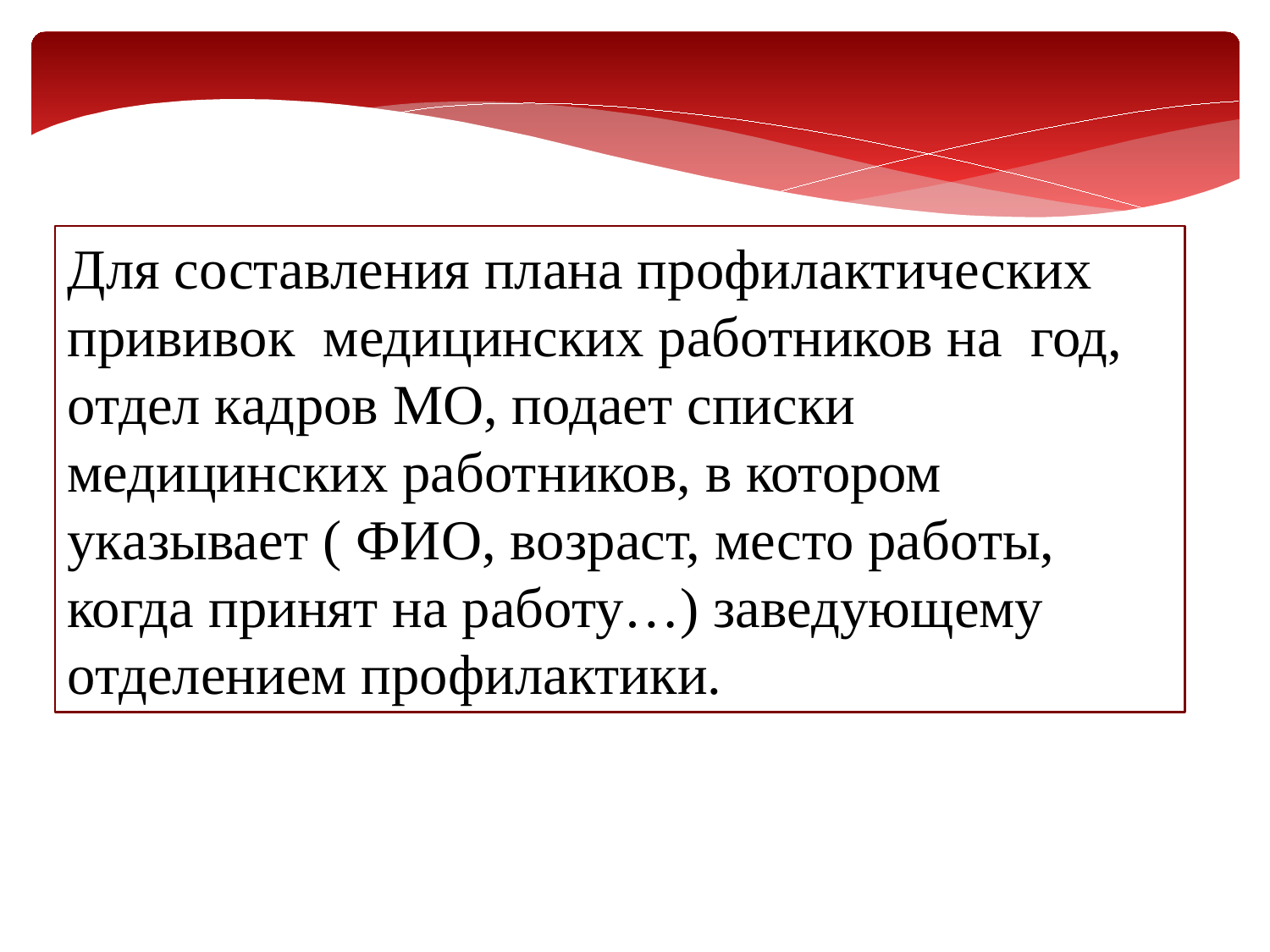

Для составления плана профилактических прививок  медицинских работников на  год, отдел кадров МО, подает списки медицинских работников, в котором указывает ( ФИО, возраст, место работы, когда принят на работу…) заведующему отделением профилактики.